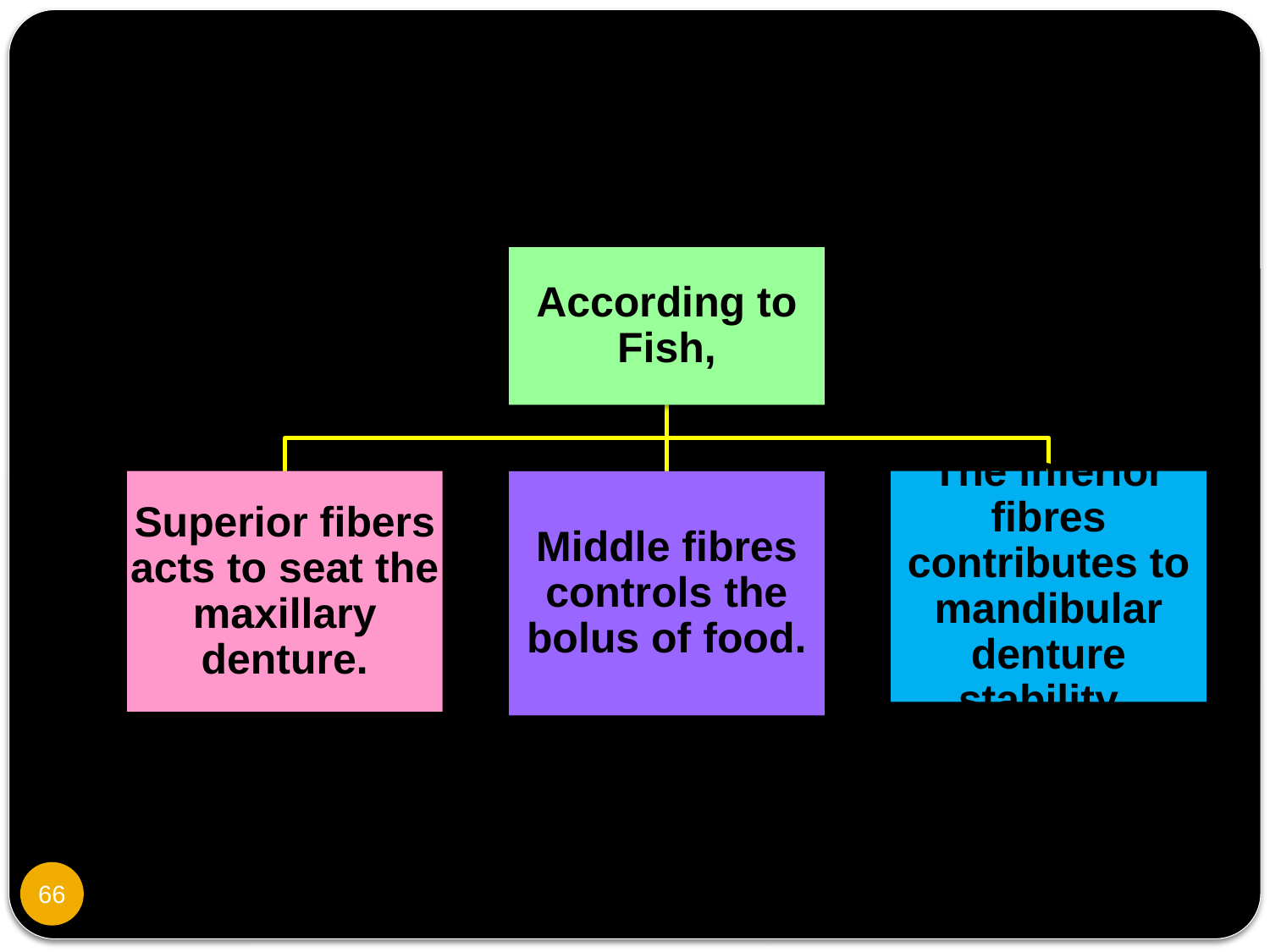

#
According to Fish,
Superior fibers acts to seat the maxillary denture.
Middle fibres controls the bolus of food.
The inferior fibres contributes to mandibular denture stability.
66